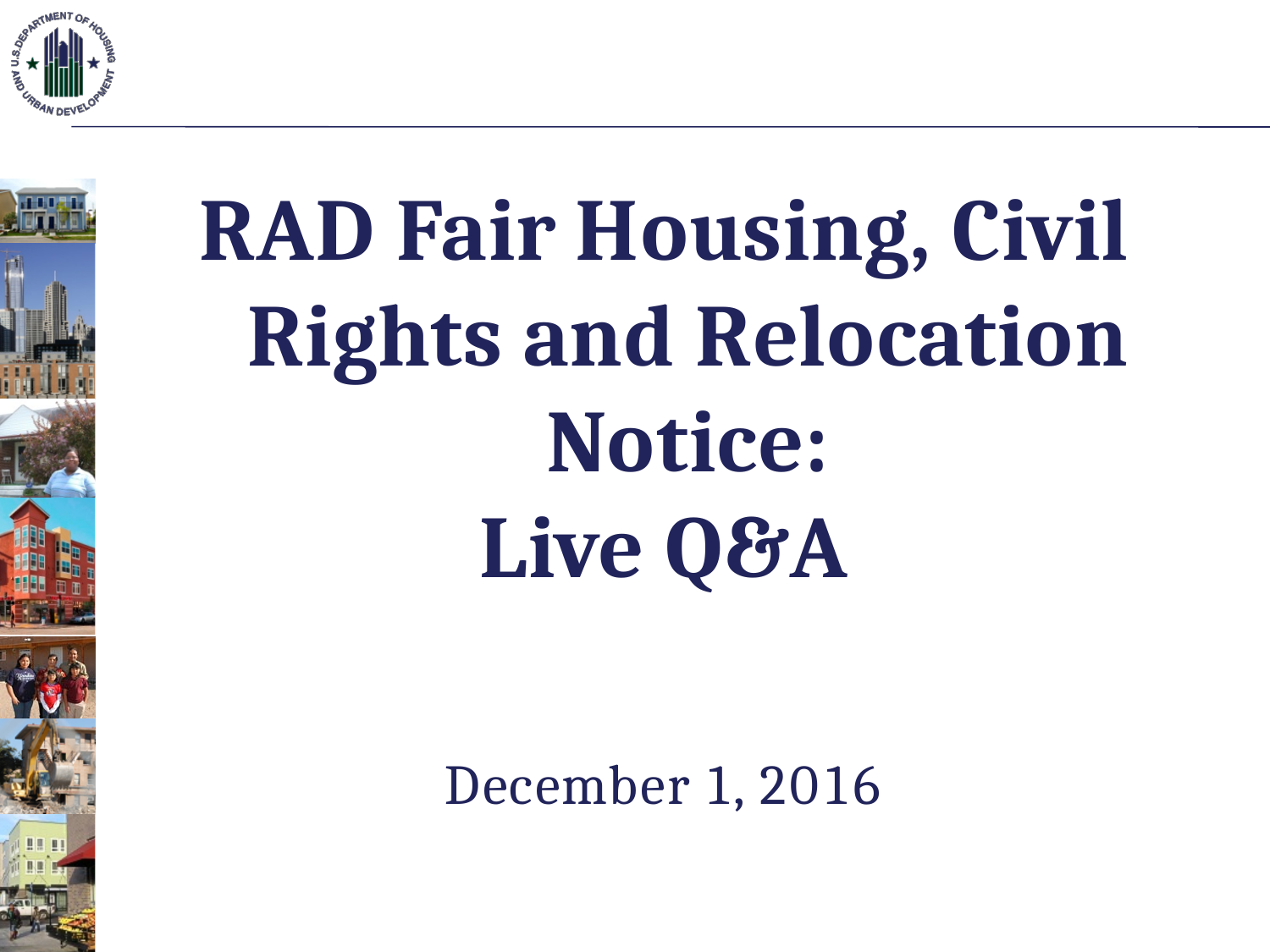

RAD Fair Housing, Civil Rights and Relocation Notice:
Live Q&A

December 1, 2016